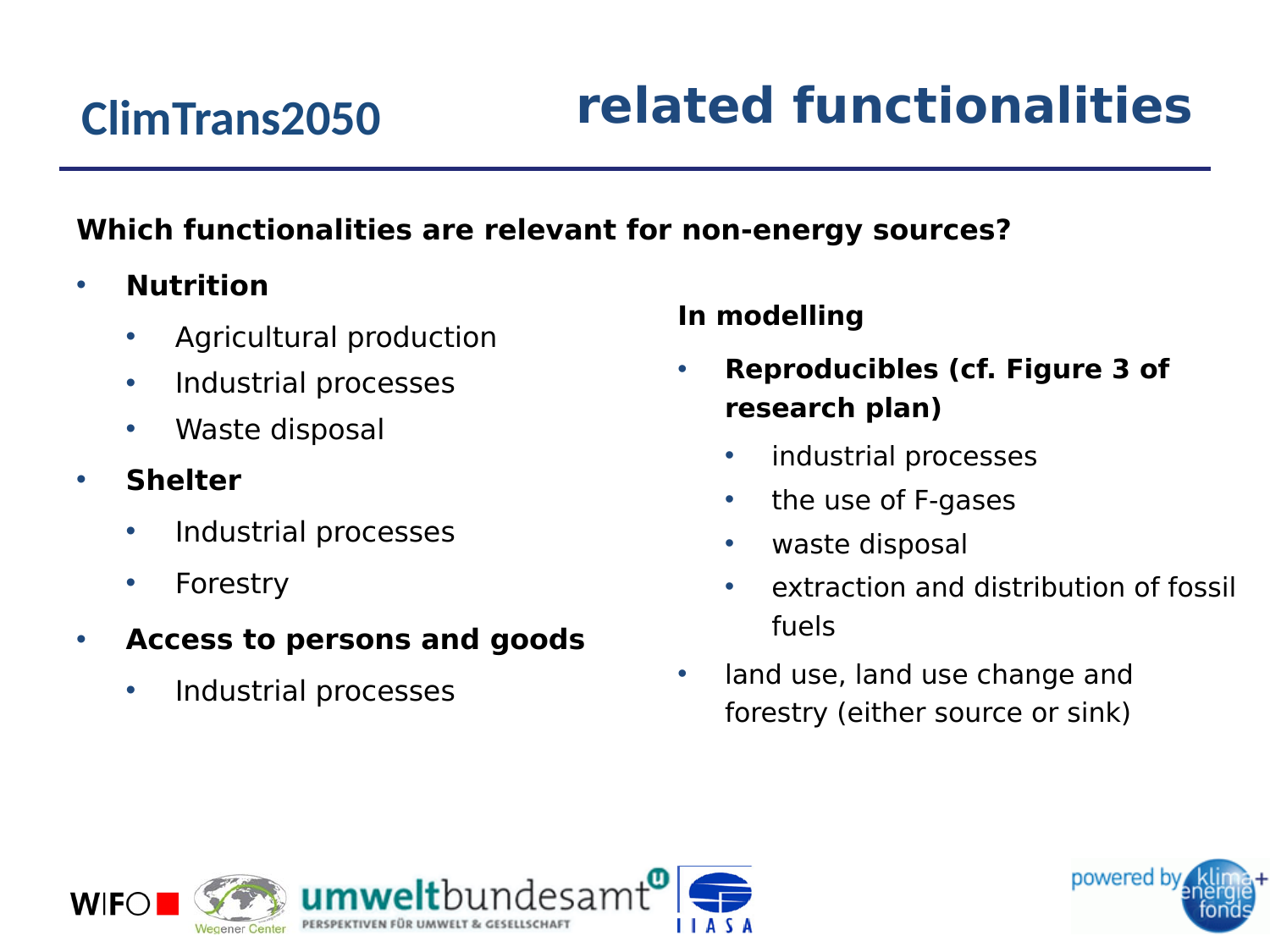

# related functionalities
Which functionalities are relevant for non-energy sources?
Nutrition
Agricultural production
Industrial processes
Waste disposal
Shelter
Industrial processes
Forestry
Access to persons and goods
Industrial processes
In modelling
Reproducibles (cf. Figure 3 of research plan)
industrial processes
the use of F-gases
waste disposal
extraction and distribution of fossil fuels
land use, land use change and forestry (either source or sink)